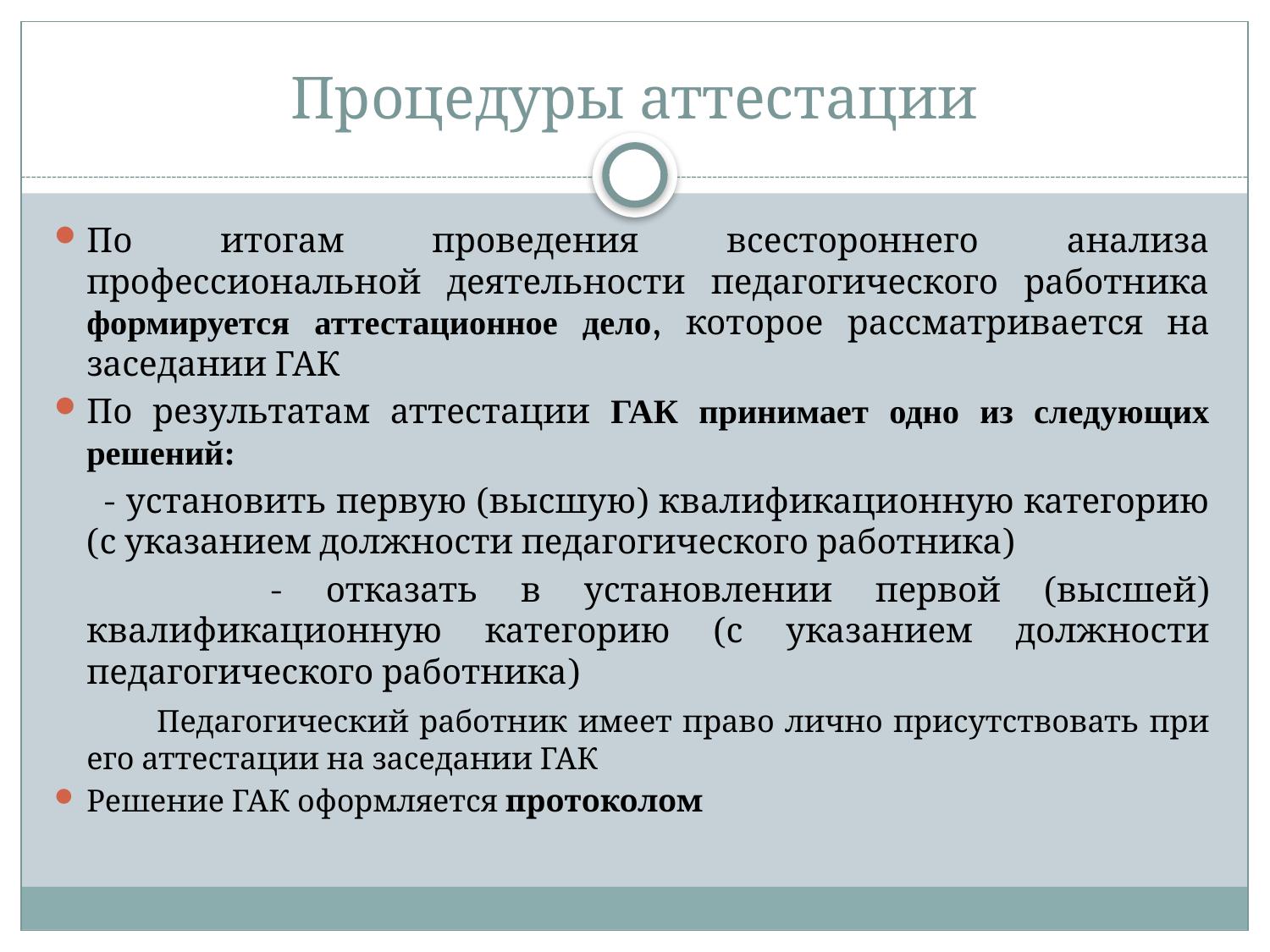

# Процедуры аттестации
По итогам проведения всестороннего анализа профессиональной деятельности педагогического работника формируется аттестационное дело, которое рассматривается на заседании ГАК
По результатам аттестации ГАК принимает одно из следующих решений:
     - установить первую (высшую) квалификационную категорию (с указанием должности педагогического работника)
     - отказать в установлении первой (высшей) квалификационную категорию (с указанием должности педагогического работника)
         Педагогический работник имеет право лично присутствовать при его аттестации на заседании ГАК
Решение ГАК оформляется протоколом